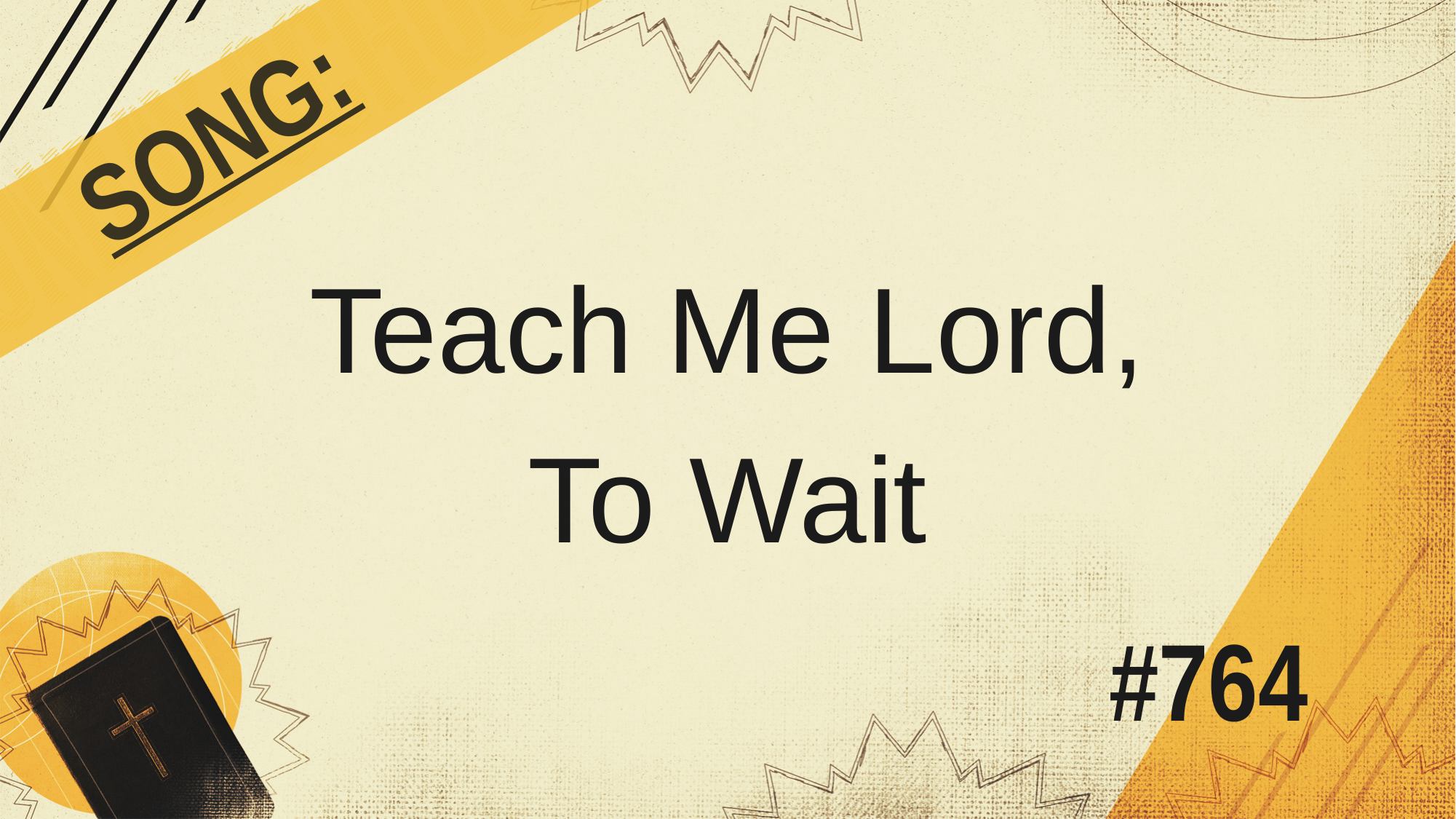

SONG:

Teach Me Lord,
To Wait
# #764